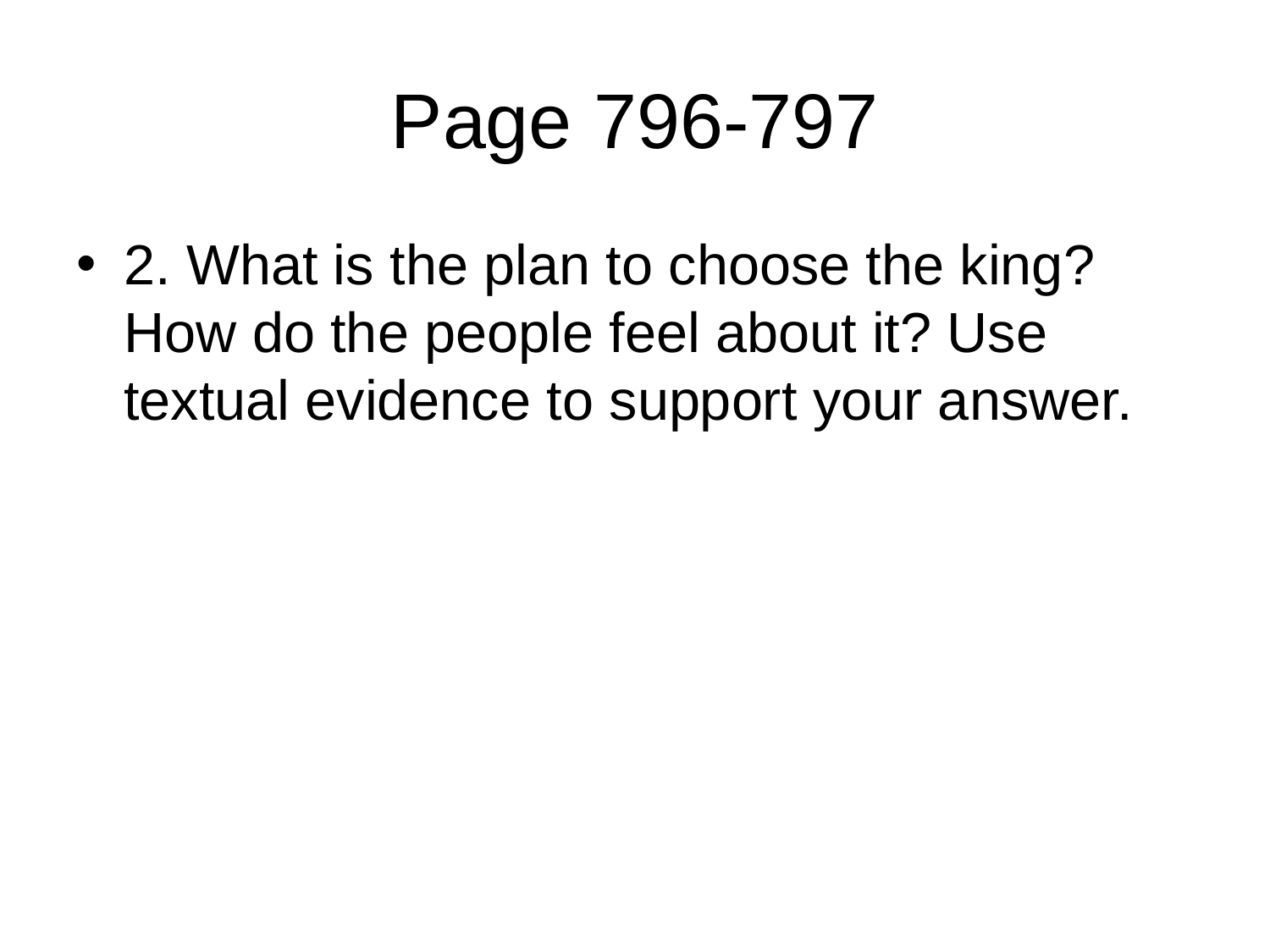

# Page 796-797
2. What is the plan to choose the king? How do the people feel about it? Use textual evidence to support your answer.